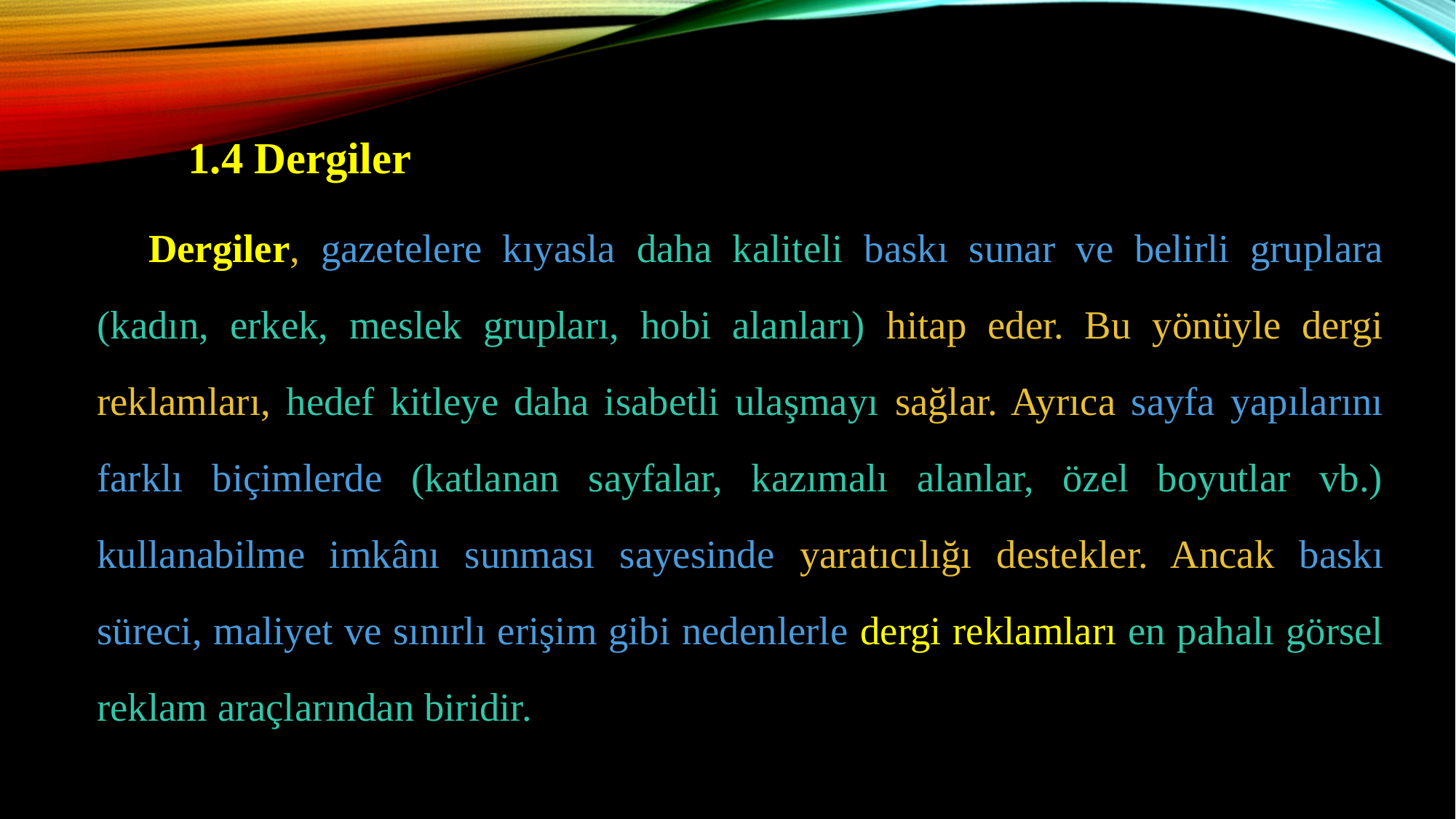

1.4 Dergiler
Dergiler, gazetelere kıyasla daha kaliteli baskı sunar ve belirli gruplara (kadın, erkek, meslek grupları, hobi alanları) hitap eder. Bu yönüyle dergi reklamları, hedef kitleye daha isabetli ulaşmayı sağlar. Ayrıca sayfa yapılarını farklı biçimlerde (katlanan sayfalar, kazımalı alanlar, özel boyutlar vb.) kullanabilme imkânı sunması sayesinde yaratıcılığı destekler. Ancak baskı süreci, maliyet ve sınırlı erişim gibi nedenlerle dergi reklamları en pahalı görsel reklam araçlarından biridir.